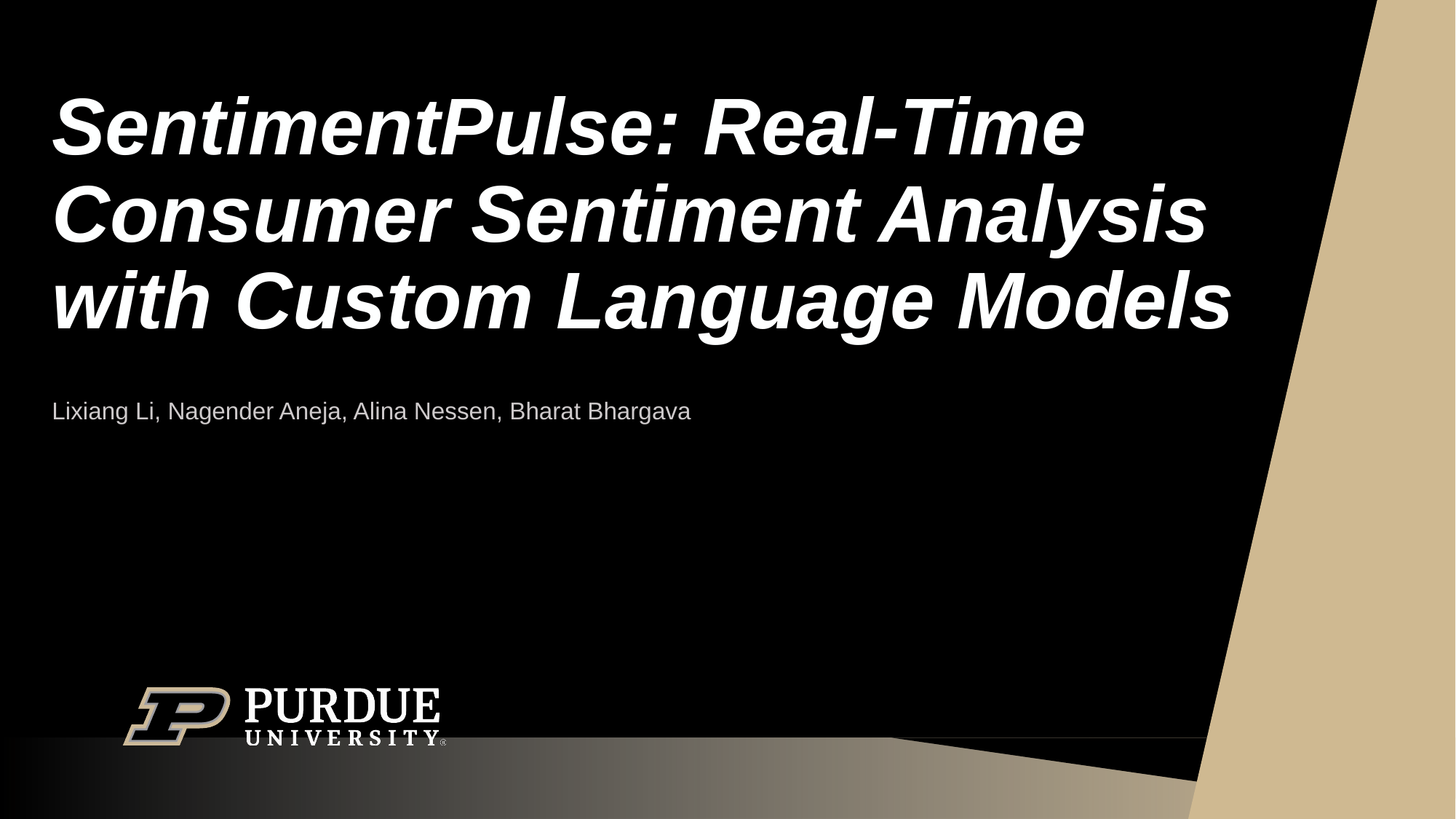

# SentimentPulse: Real-Time Consumer Sentiment Analysis with Custom Language Models
Lixiang Li, Nagender Aneja, Alina Nessen, Bharat Bhargava